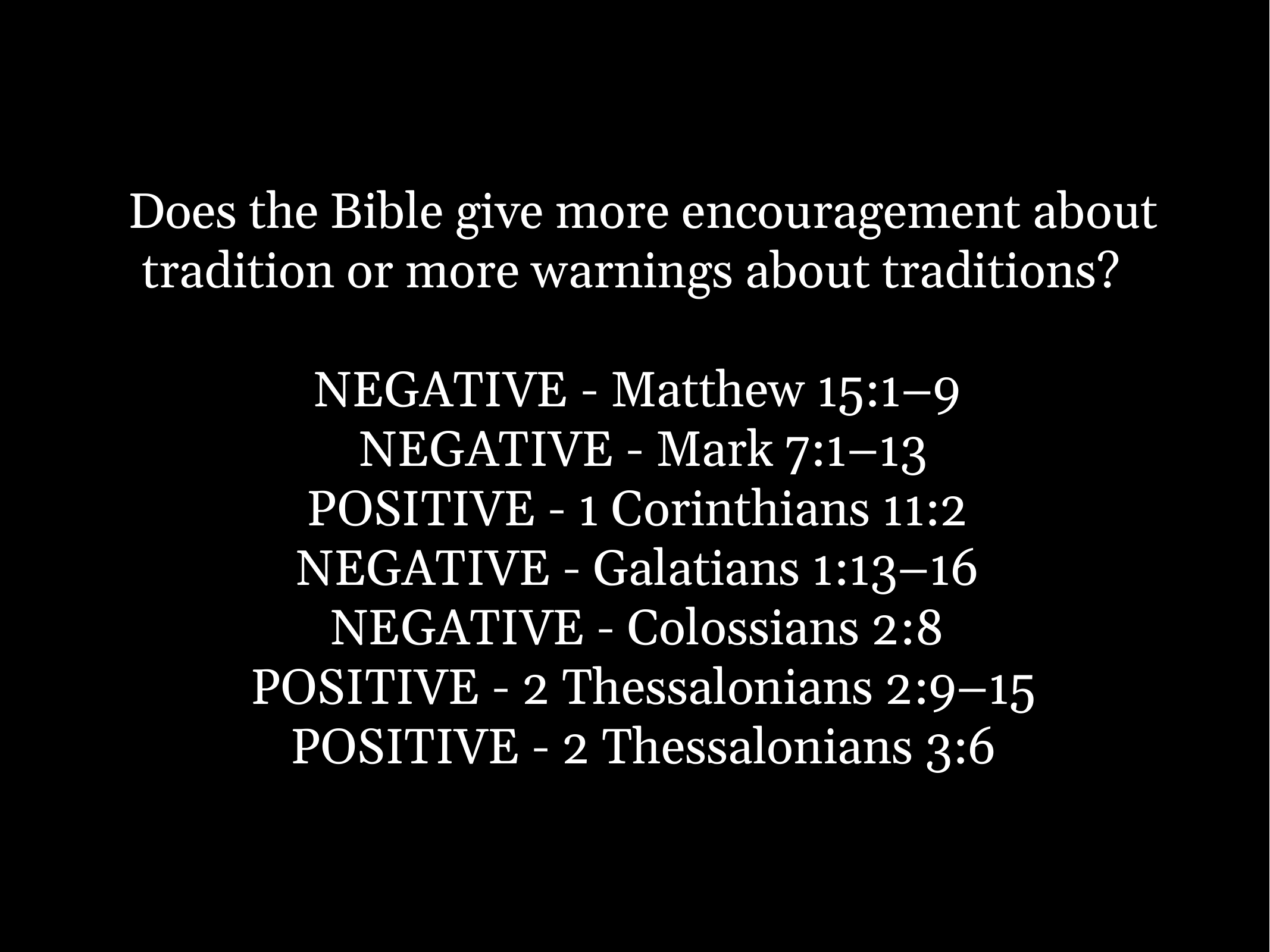

# Does the Bible give more encouragement about tradition or more warnings about traditions?

NEGATIVE - Matthew 15:1–9
NEGATIVE - Mark 7:1–13
POSITIVE - 1 Corinthians 11:2
NEGATIVE - Galatians 1:13–16
NEGATIVE - Colossians 2:8
POSITIVE - 2 Thessalonians 2:9–15
POSITIVE - 2 Thessalonians 3:6